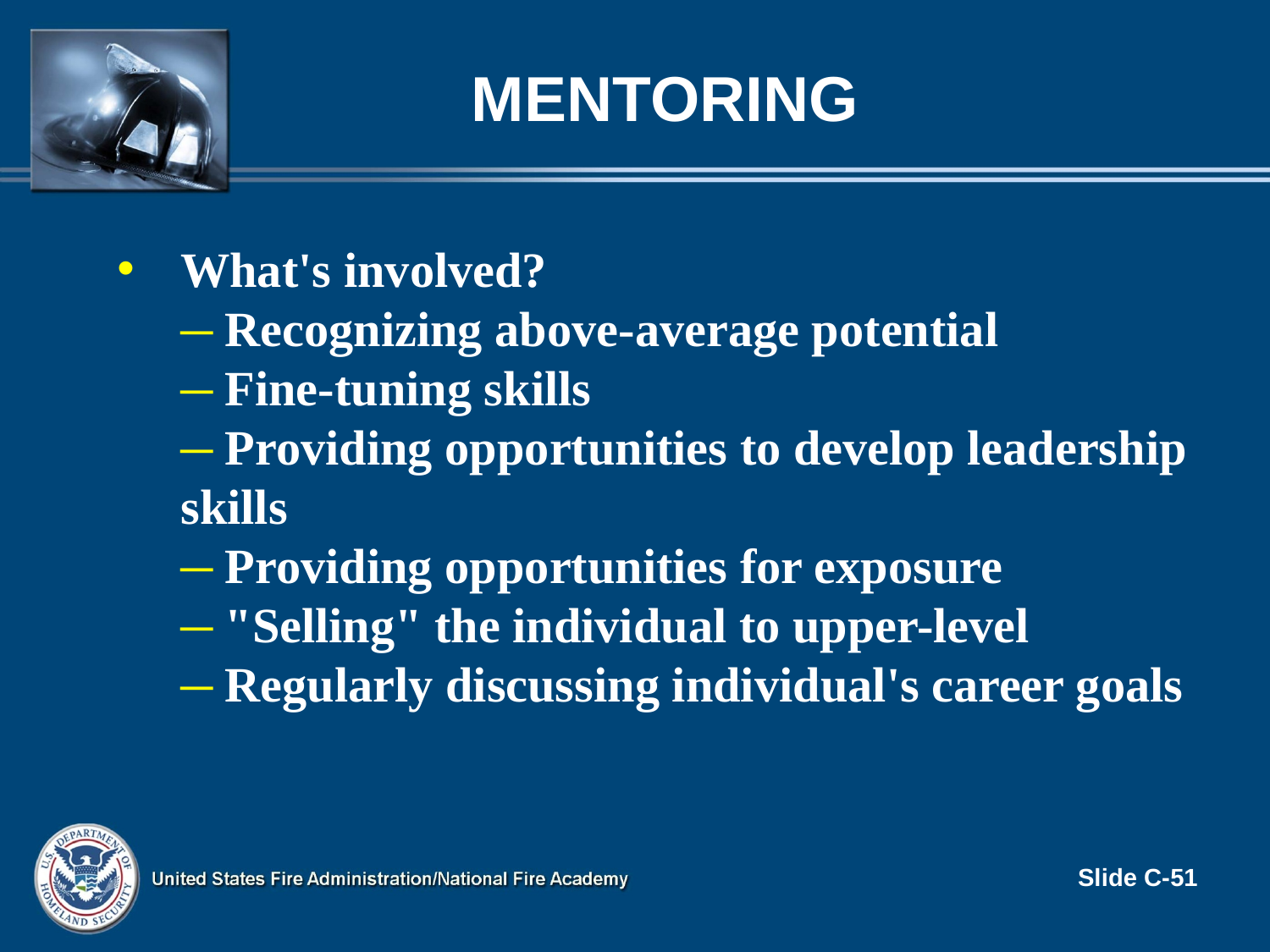

# Mentoring
What's involved?
 Recognizing above-average potential
 Fine-tuning skills
 Providing opportunities to develop leadership skills
 Providing opportunities for exposure
 "Selling" the individual to upper-level
 Regularly discussing individual's career goals
Slide C-51